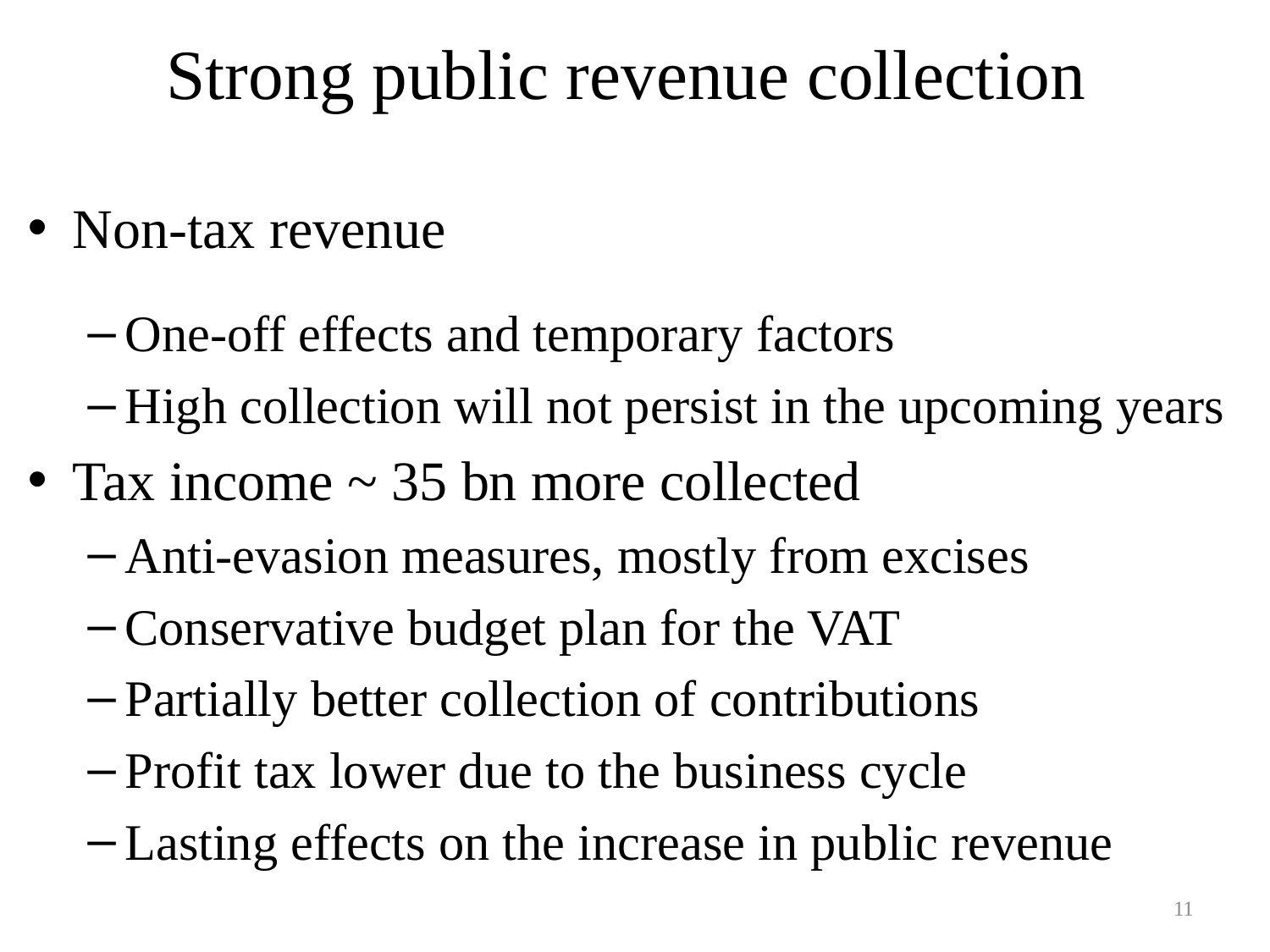

# Strong public revenue collection
Non-tax revenue

One-off effects and temporary factors
High collection will not persist in the upcoming years
Tax income ~ 35 bn more collected
Anti-evasion measures, mostly from excises
Conservative budget plan for the VAT
Partially better collection of contributions
Profit tax lower due to the business cycle
Lasting effects on the increase in public revenue

11